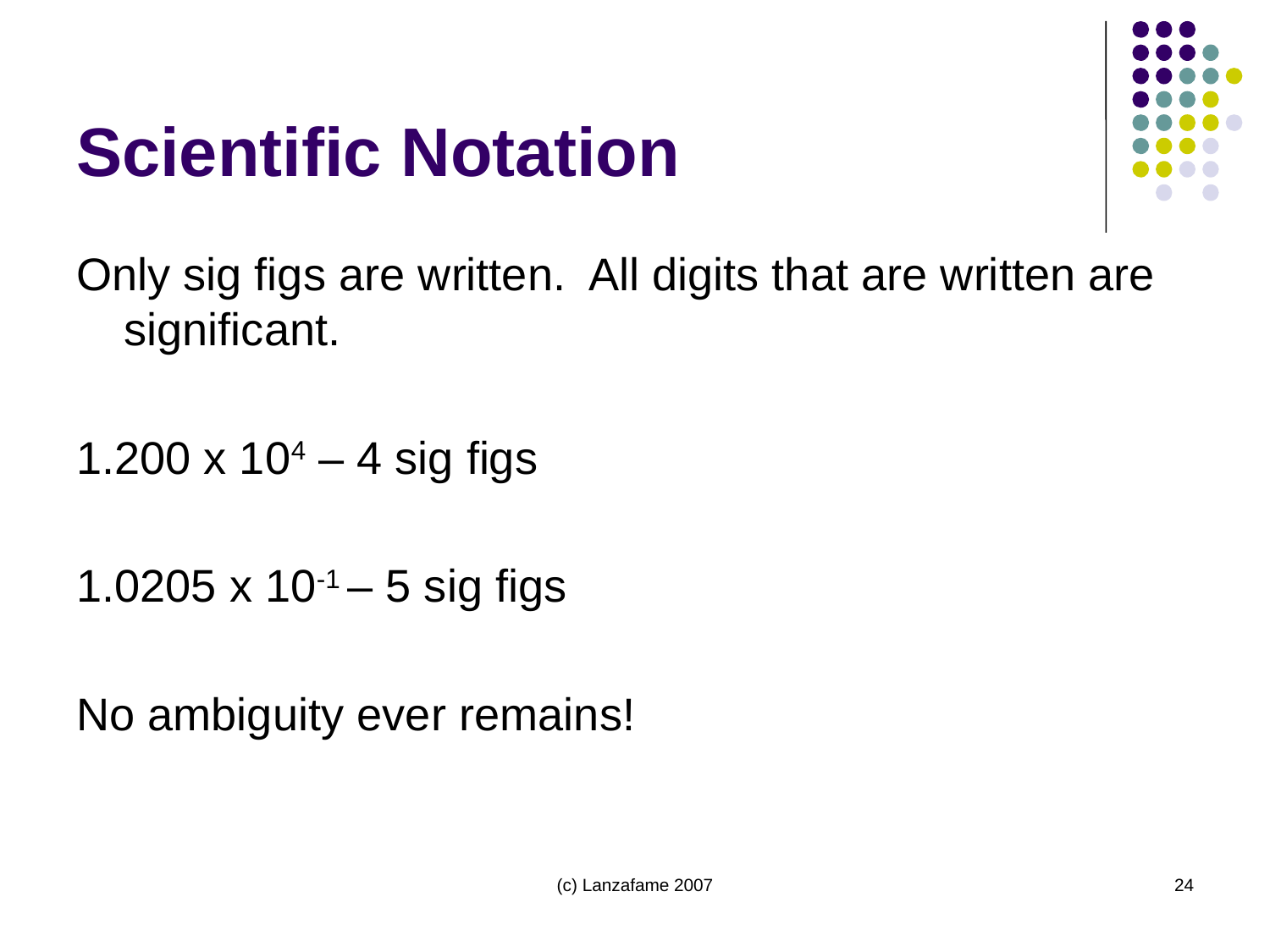

# Scientific Notation
Only sig figs are written.  All digits that are written are significant.

1.200 x 104 – 4 sig figs

1.0205 x 10-1 – 5 sig figs

No ambiguity ever remains!
(c) Lanzafame 2007
24